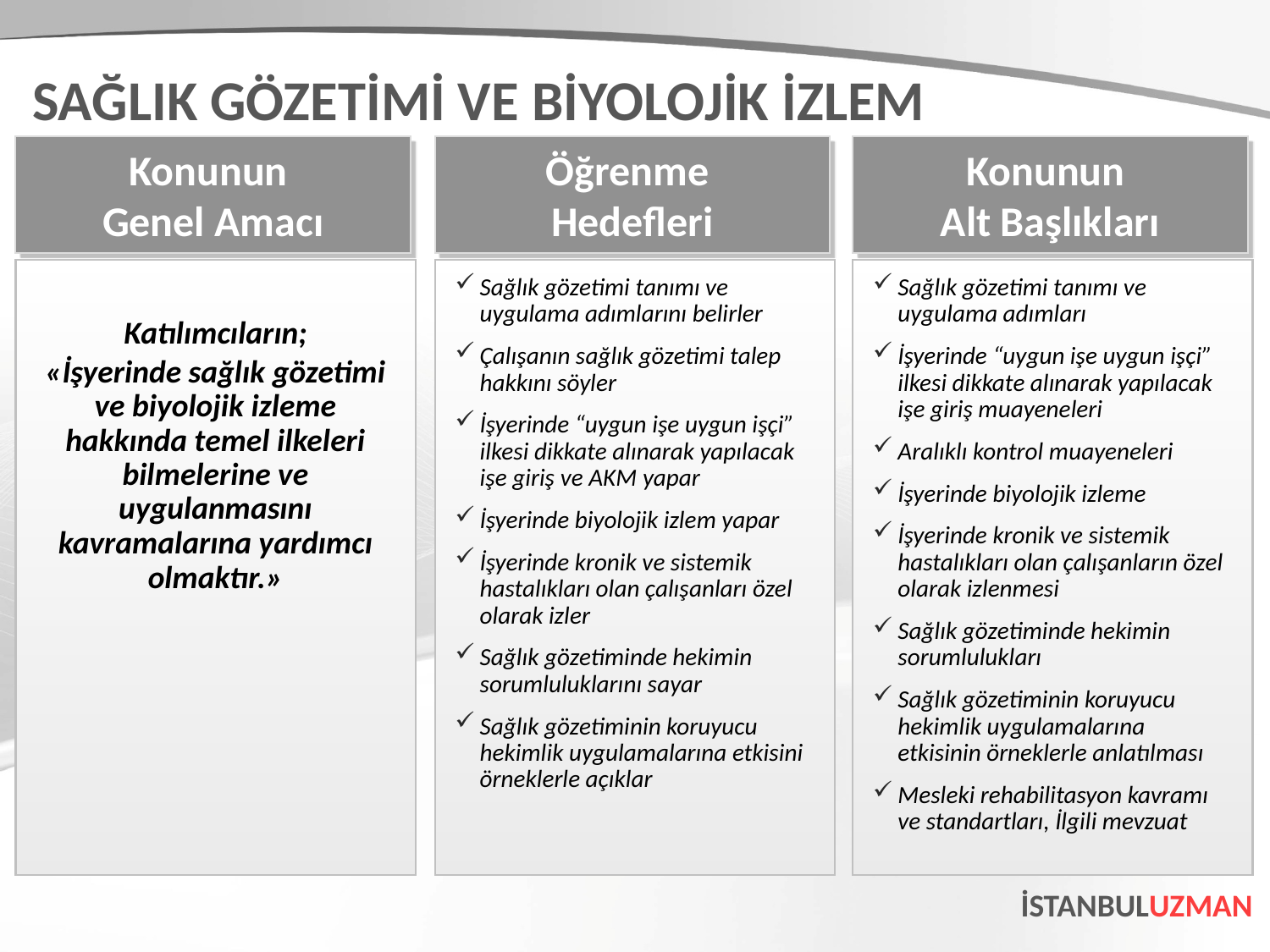

SAĞLIK GÖZETİMİ VE BİYOLOJİK İZLEM
Konunun
Alt Başlıkları
Sağlık gözetimi tanımı ve uygulama adımları
İşyerinde “uygun işe uygun işçi” ilkesi dikkate alınarak yapılacak işe giriş muayeneleri
Aralıklı kontrol muayeneleri
İşyerinde biyolojik izleme
İşyerinde kronik ve sistemik hastalıkları olan çalışanların özel olarak izlenmesi
Sağlık gözetiminde hekimin sorumlulukları
Sağlık gözetiminin koruyucu hekimlik uygulamalarına etkisinin örneklerle anlatılması
Mesleki rehabilitasyon kavramı ve standartları, İlgili mevzuat
Öğrenme
Hedefleri
Sağlık gözetimi tanımı ve uygulama adımlarını belirler
Çalışanın sağlık gözetimi talep hakkını söyler
İşyerinde “uygun işe uygun işçi” ilkesi dikkate alınarak yapılacak işe giriş ve AKM yapar
İşyerinde biyolojik izlem yapar
İşyerinde kronik ve sistemik hastalıkları olan çalışanları özel olarak izler
Sağlık gözetiminde hekimin sorumluluklarını sayar
Sağlık gözetiminin koruyucu hekimlik uygulamalarına etkisini örneklerle açıklar
Konunun
Genel Amacı

Katılımcıların;
«İşyerinde sağlık gözetimi ve biyolojik izleme hakkında temel ilkeleri bilmelerine ve uygulanmasını kavramalarına yardımcı olmaktır.»

İSTANBULUZMAN